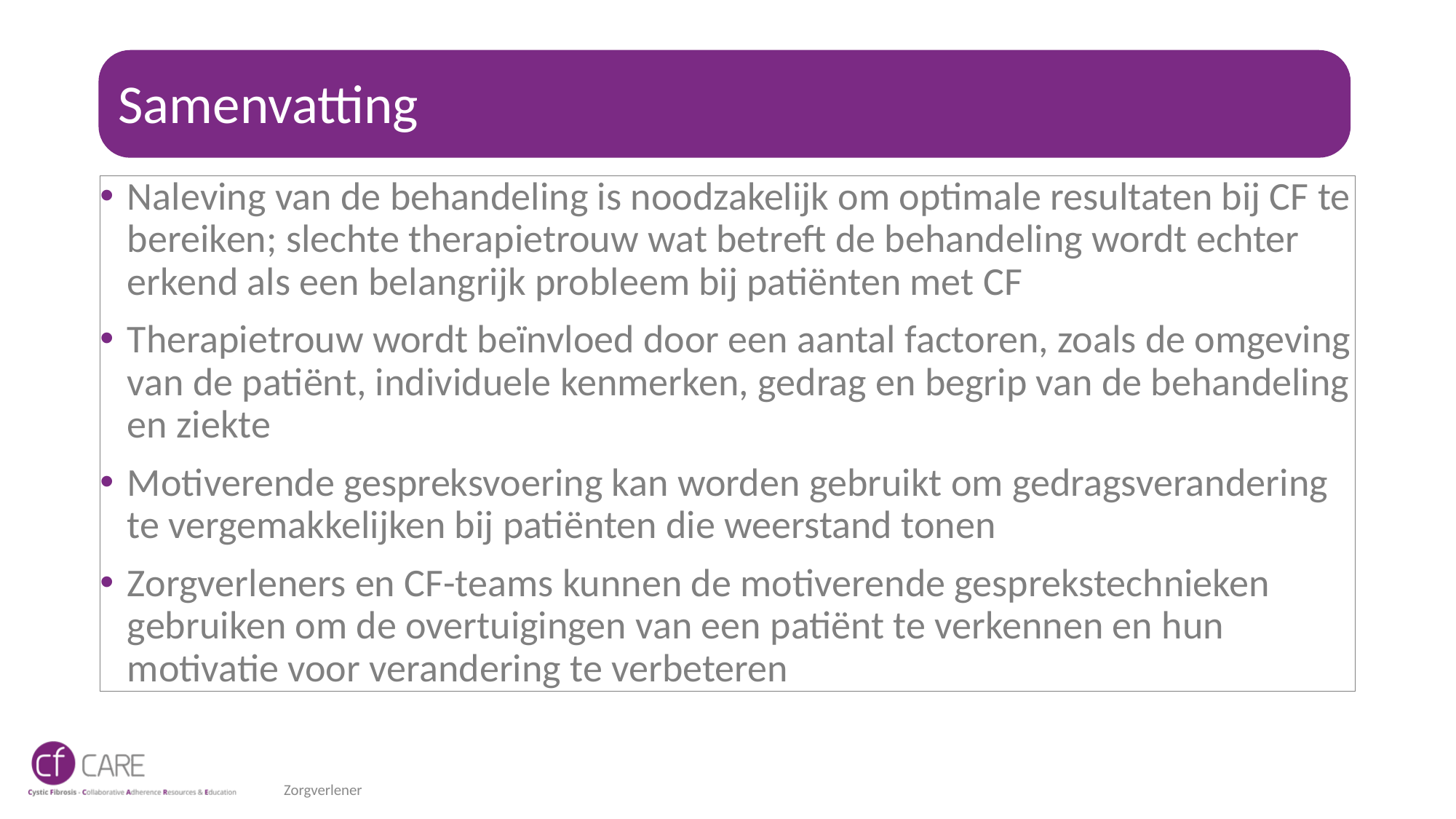

# Samenvatting
Naleving van de behandeling is noodzakelijk om optimale resultaten bij CF te bereiken; slechte therapietrouw wat betreft de behandeling wordt echter erkend als een belangrijk probleem bij patiënten met CF
Therapietrouw wordt beïnvloed door een aantal factoren, zoals de omgeving van de patiënt, individuele kenmerken, gedrag en begrip van de behandeling en ziekte
Motiverende gespreksvoering kan worden gebruikt om gedragsverandering te vergemakkelijken bij patiënten die weerstand tonen
Zorgverleners en CF-teams kunnen de motiverende gesprekstechnieken gebruiken om de overtuigingen van een patiënt te verkennen en hun motivatie voor verandering te verbeteren

Zorgverlener